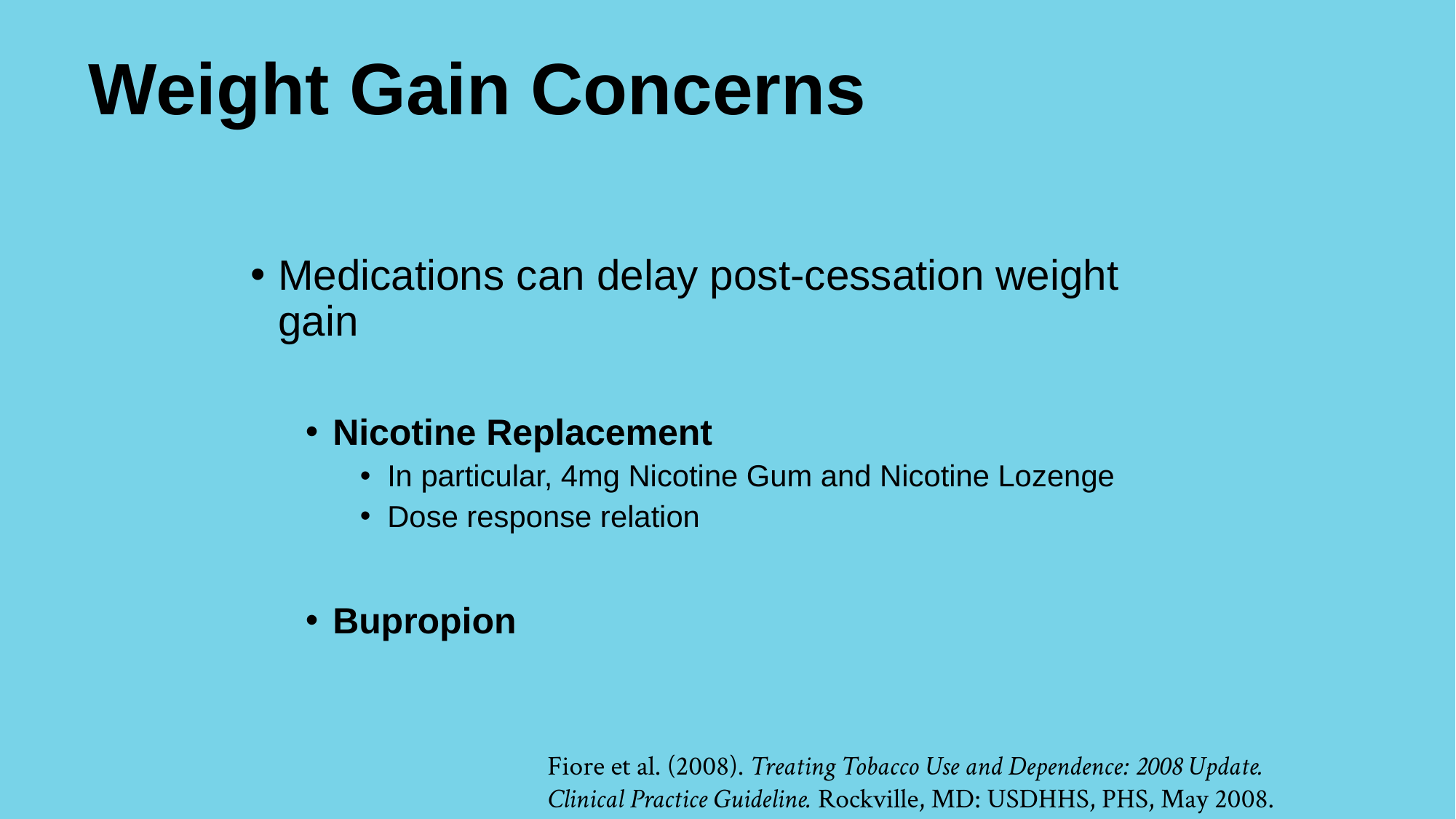

# Weight Gain Concerns
Medications can delay post-cessation weight gain

Nicotine Replacement
In particular, 4mg Nicotine Gum and Nicotine Lozenge
Dose response relation

Bupropion

Fiore et al. (2008). Treating Tobacco Use and Dependence: 2008 Update. Clinical Practice Guideline. Rockville, MD: USDHHS, PHS, May 2008.